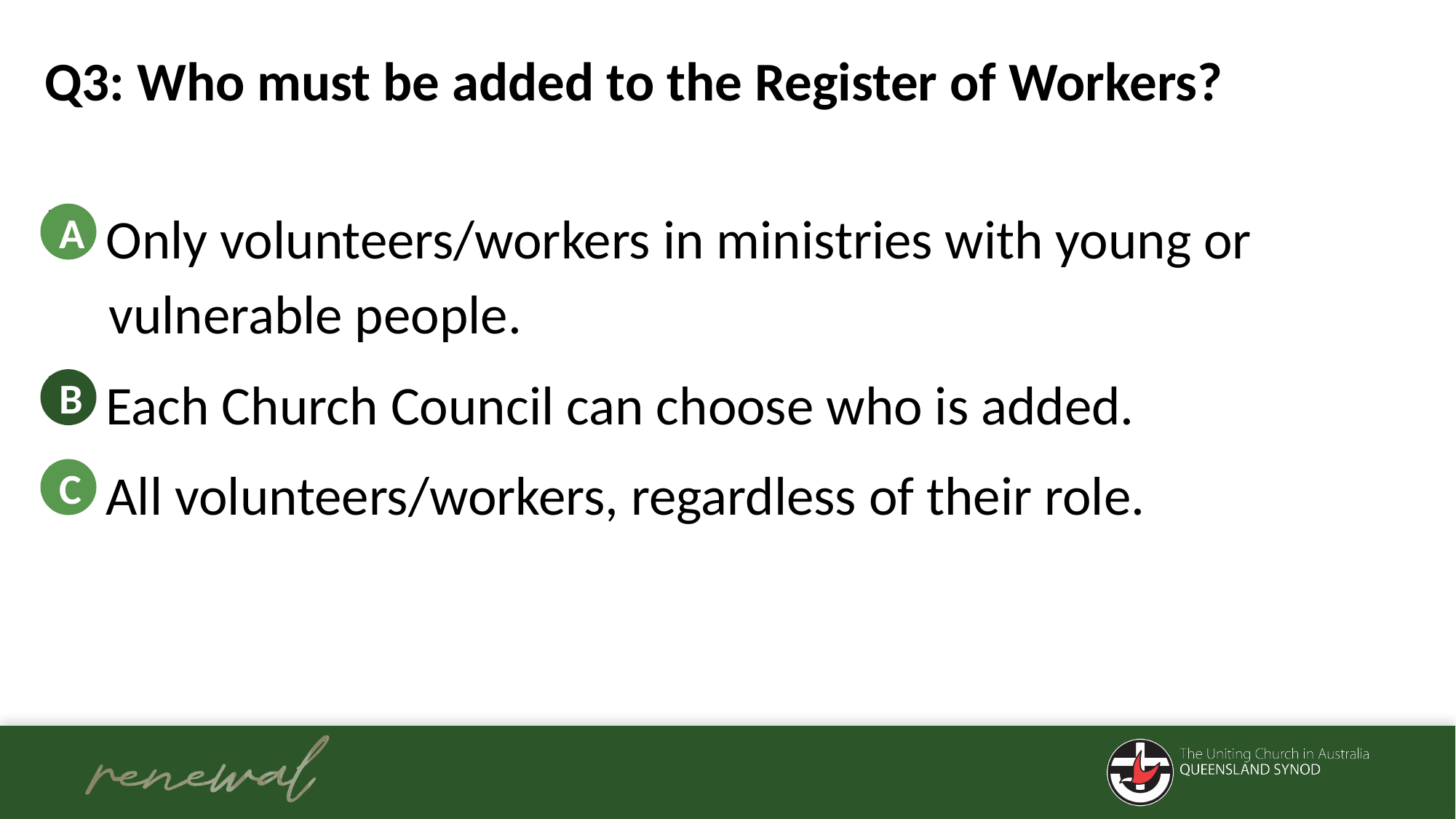

Q3: Who must be added to the Register of Workers?

 Only volunteers/workers in ministries with young or
   vulnerable people.
 Each Church Council can choose who is added.
 All volunteers/workers, regardless of their role.
A
B
C